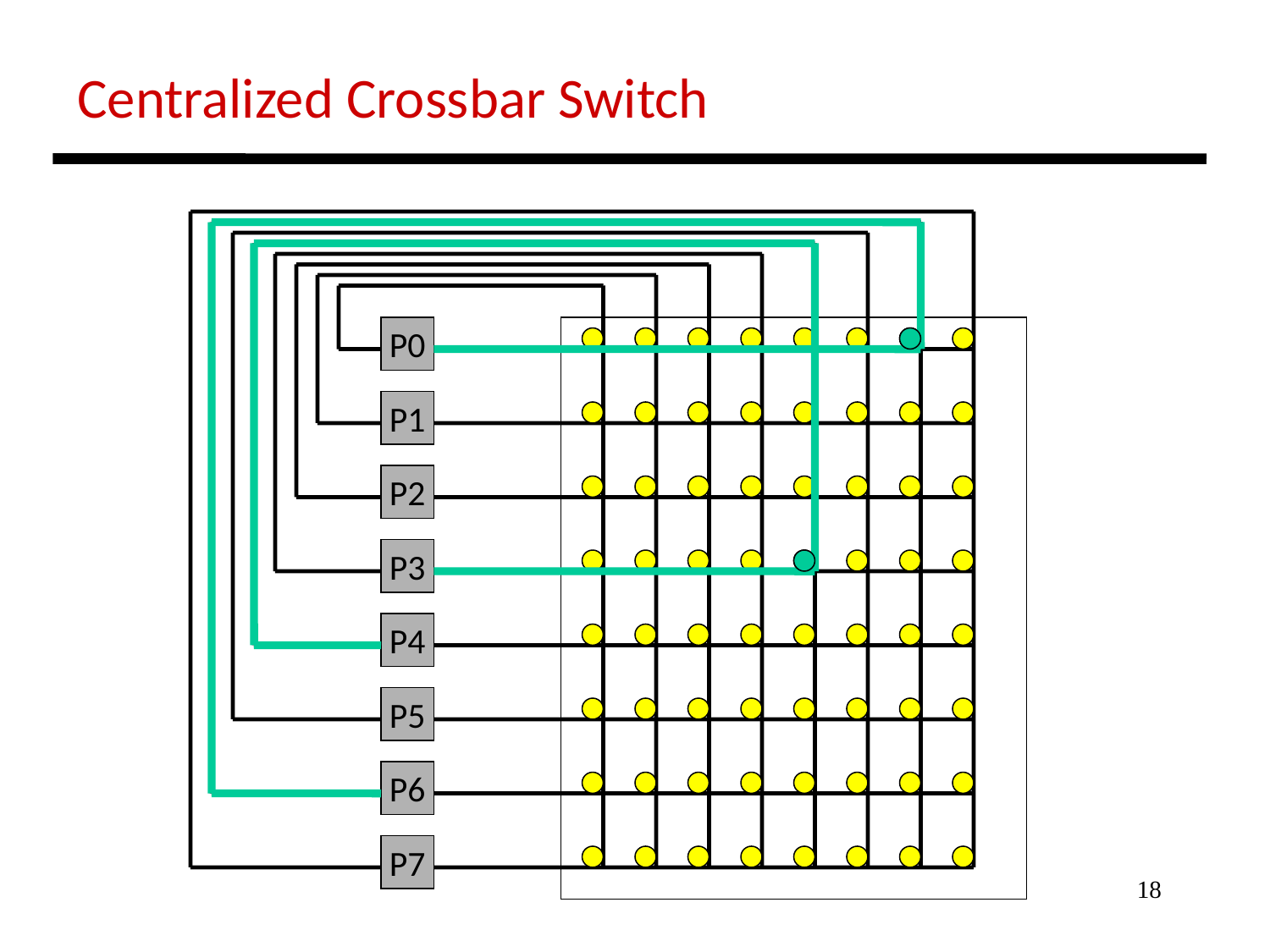

Centralized Crossbar Switch

P0

P1

P2

P3

P4

P5

P6

P7

18